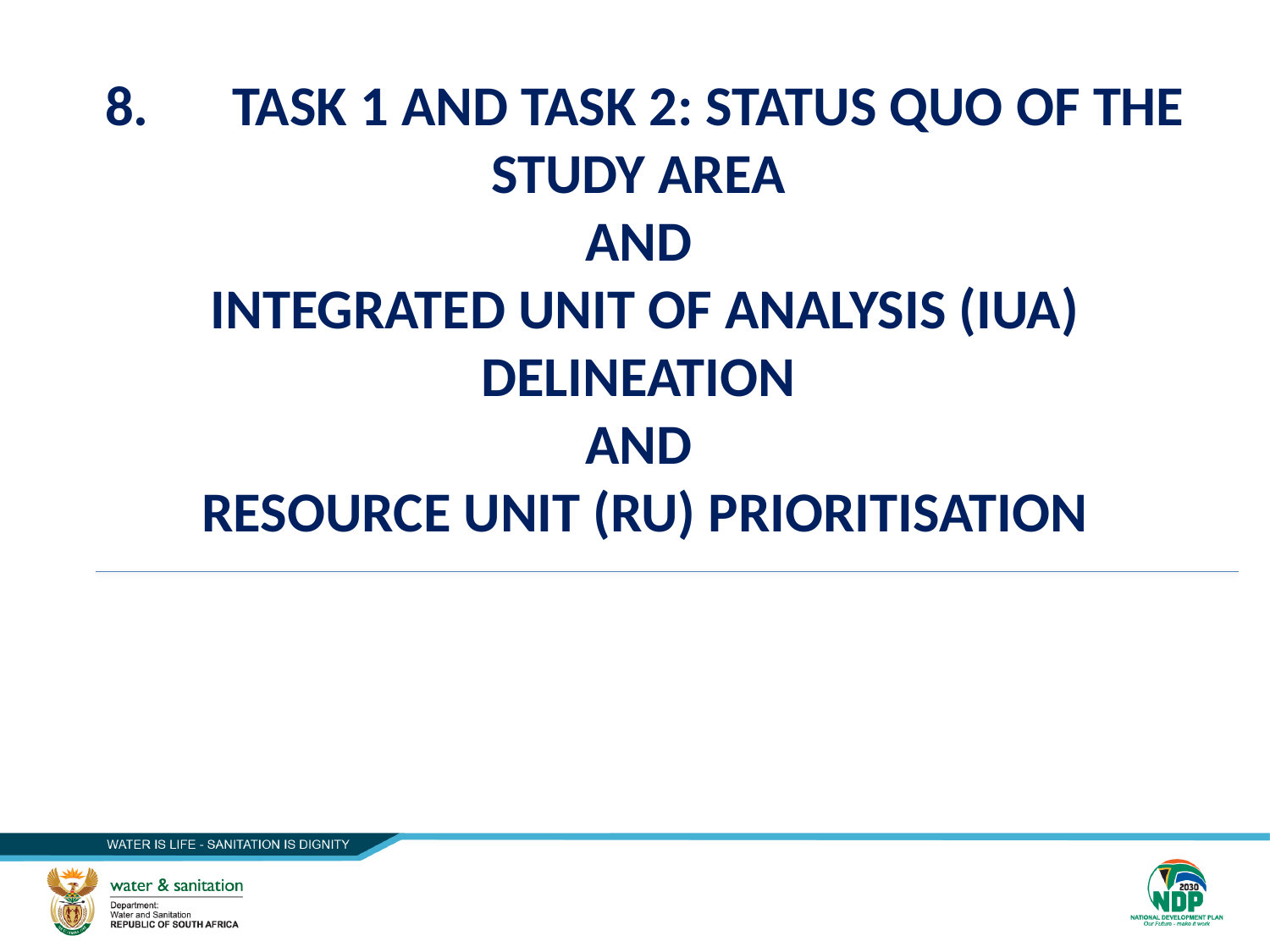

# 8.	TASK 1 AND TASK 2: STATUS QUO OF THE STUDY AREA AND INTEGRATED UNIT OF ANALYSIS (IUA) DELINEATION AND RESOURCE UNIT (RU) PRIORITISATION